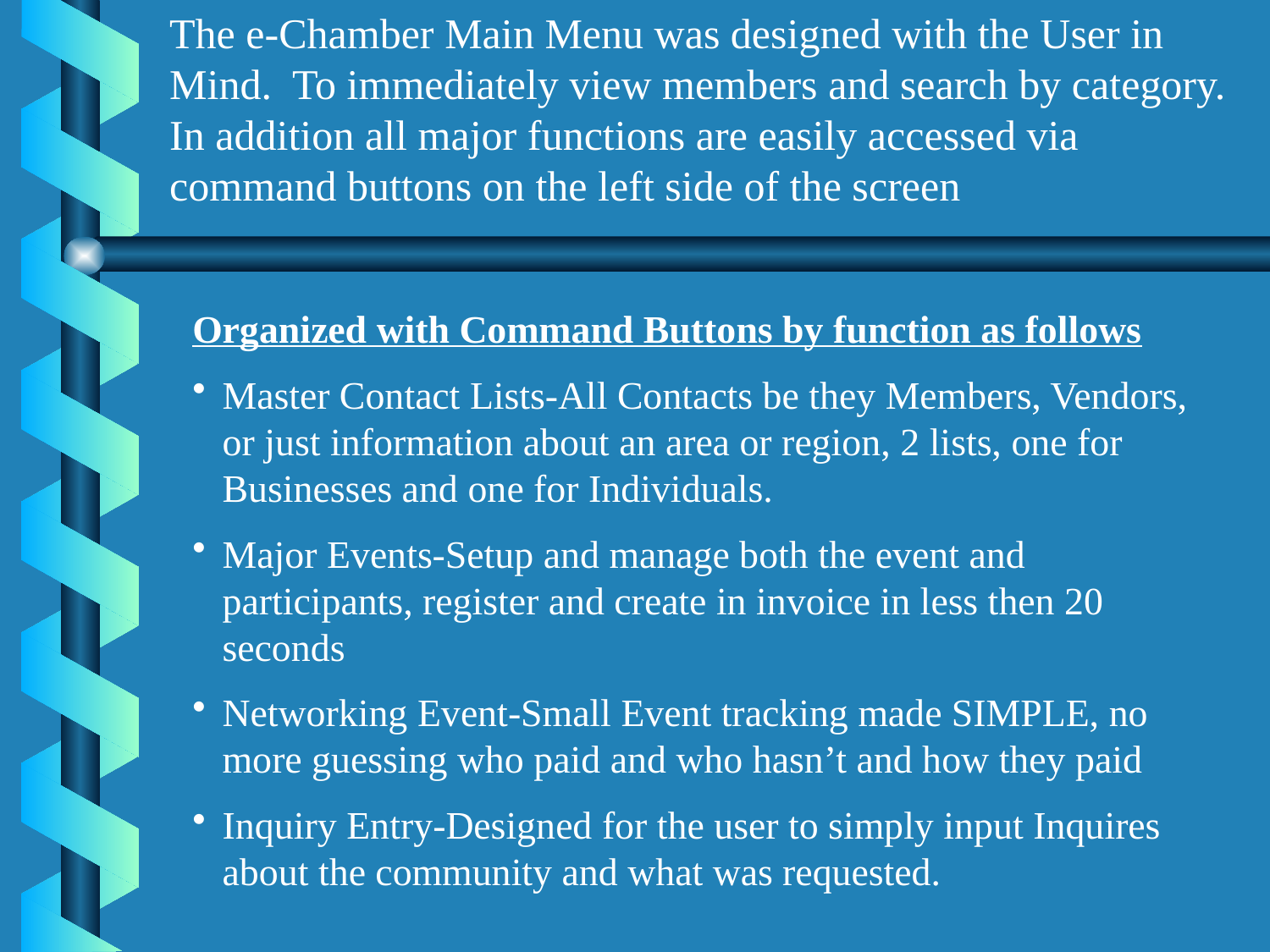

The e-Chamber Main Menu was designed with the User in Mind.  To immediately view members and search by category.  In addition all major functions are easily accessed via command buttons on the left side of the screen
Organized with Command Buttons by function as follows
Master Contact Lists-All Contacts be they Members, Vendors, or just information about an area or region, 2 lists, one for Businesses and one for Individuals.
Major Events-Setup and manage both the event and participants, register and create in invoice in less then 20 seconds
Networking Event-Small Event tracking made SIMPLE, no more guessing who paid and who hasn’t and how they paid
Inquiry Entry-Designed for the user to simply input Inquires about the community and what was requested.